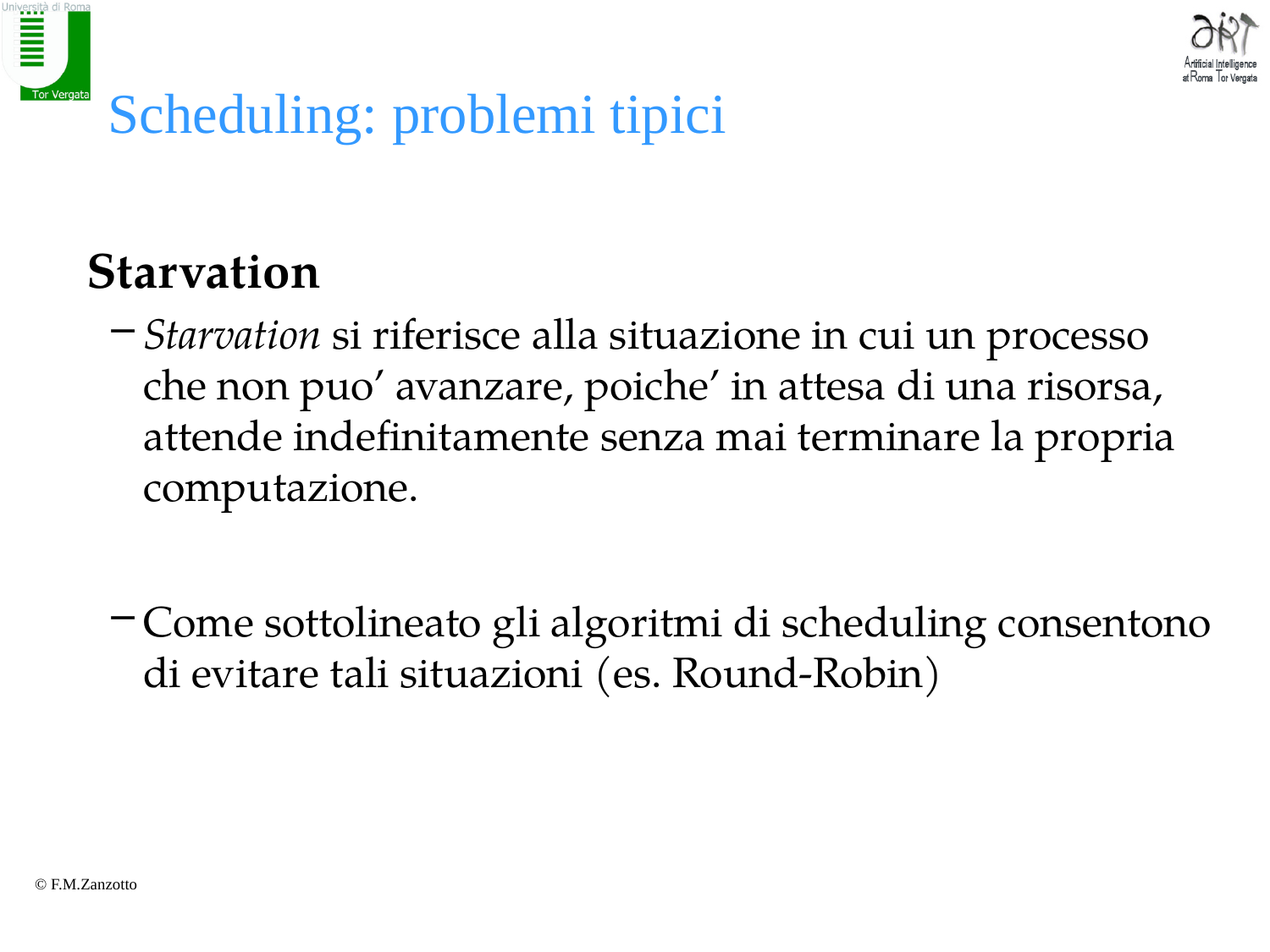

# Scheduling: problemi tipici
Starvation
Starvation si riferisce alla situazione in cui un processo che non puo’ avanzare, poiche’ in attesa di una risorsa, attende indefinitamente senza mai terminare la propria computazione.

Come sottolineato gli algoritmi di scheduling consentono di evitare tali situazioni (es. Round-Robin)